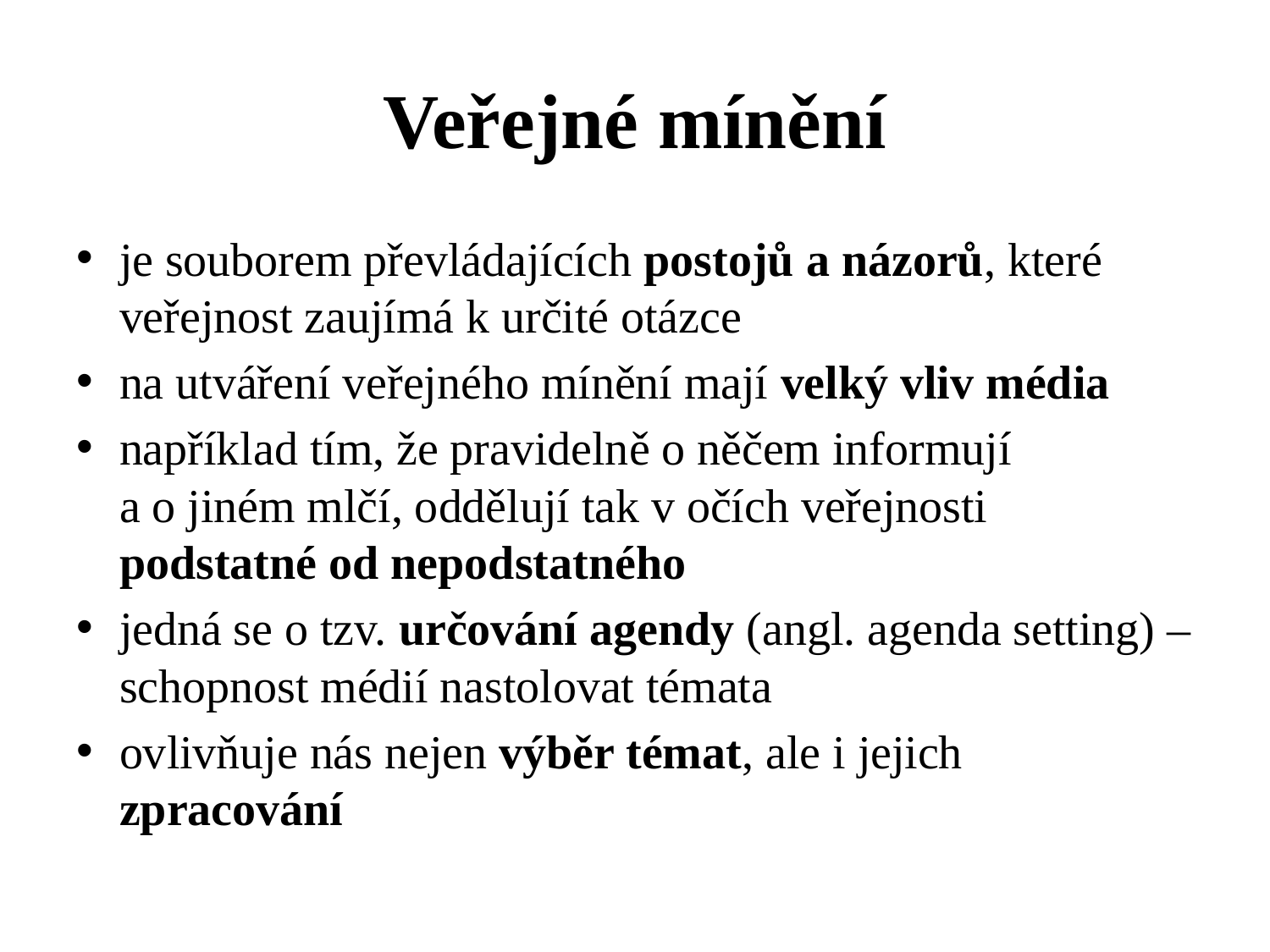

# Veřejné mínění
je souborem převládajících postojů a názorů, které veřejnost zaujímá k určité otázce
na utváření veřejného mínění mají velký vliv média
například tím, že pravidelně o něčem informují
a o jiném mlčí, oddělují tak v očích veřejnosti podstatné od nepodstatného
jedná se o tzv. určování agendy (angl. agenda setting) – schopnost médií nastolovat témata
ovlivňuje nás nejen výběr témat, ale i jejich zpracování